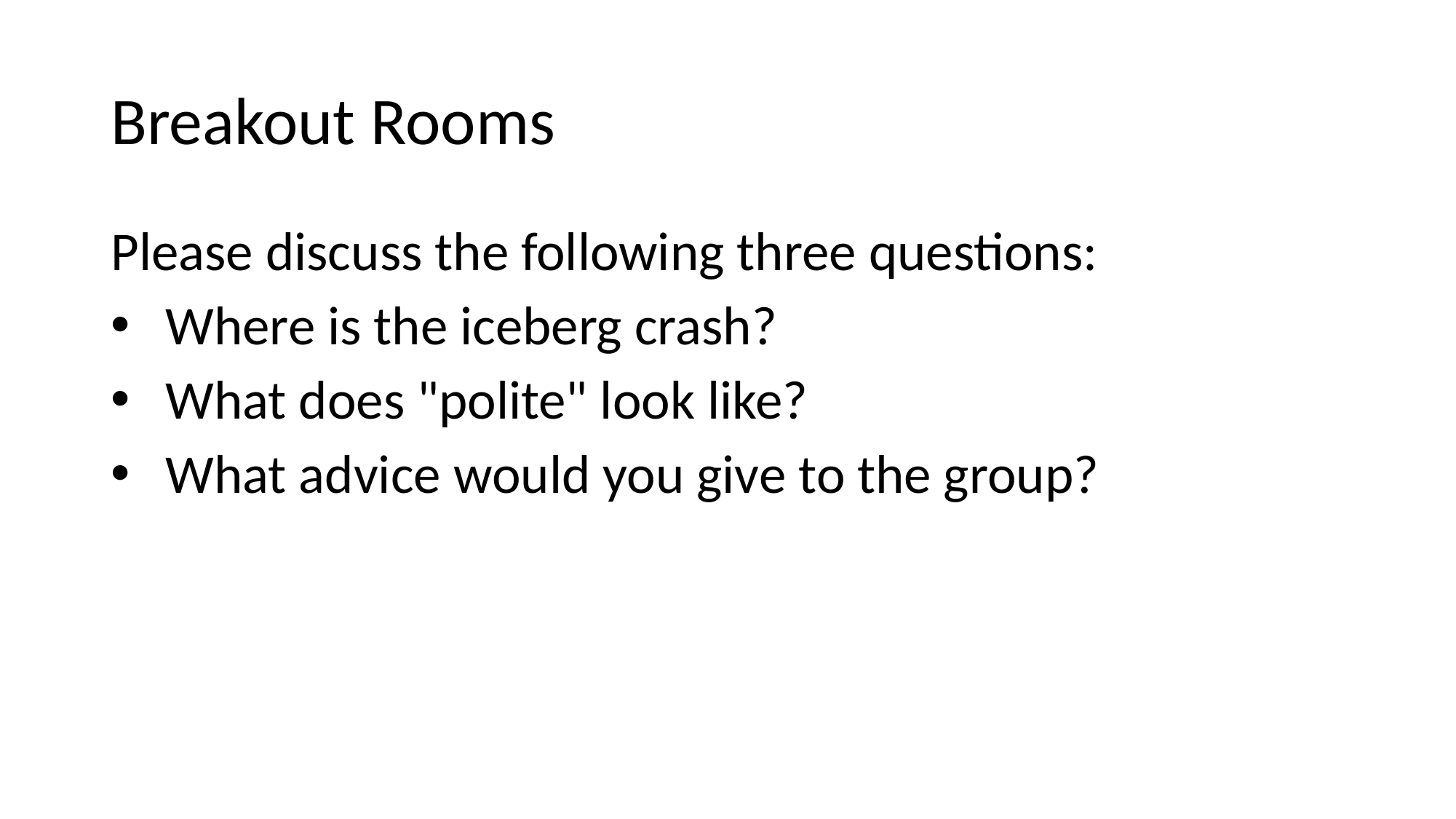

# Breakout Rooms
Please discuss the following three questions:
Where is the iceberg crash?
What does "polite" look like?
What advice would you give to the group?